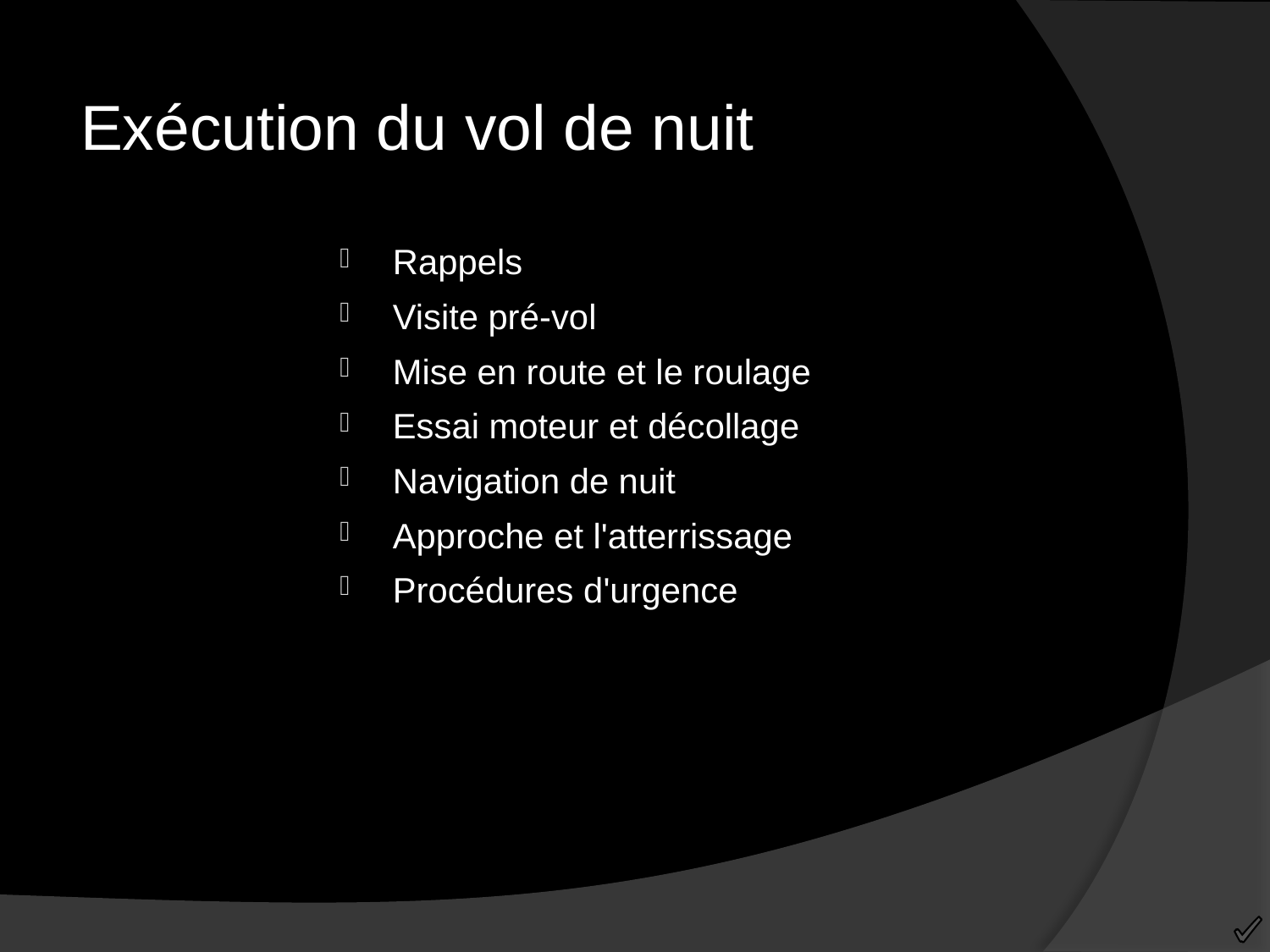

Exécution du vol de nuit
Rappels
Visite pré-vol
Mise en route et le roulage
Essai moteur et décollage
Navigation de nuit
Approche et l'atterrissage
Procédures d'urgence